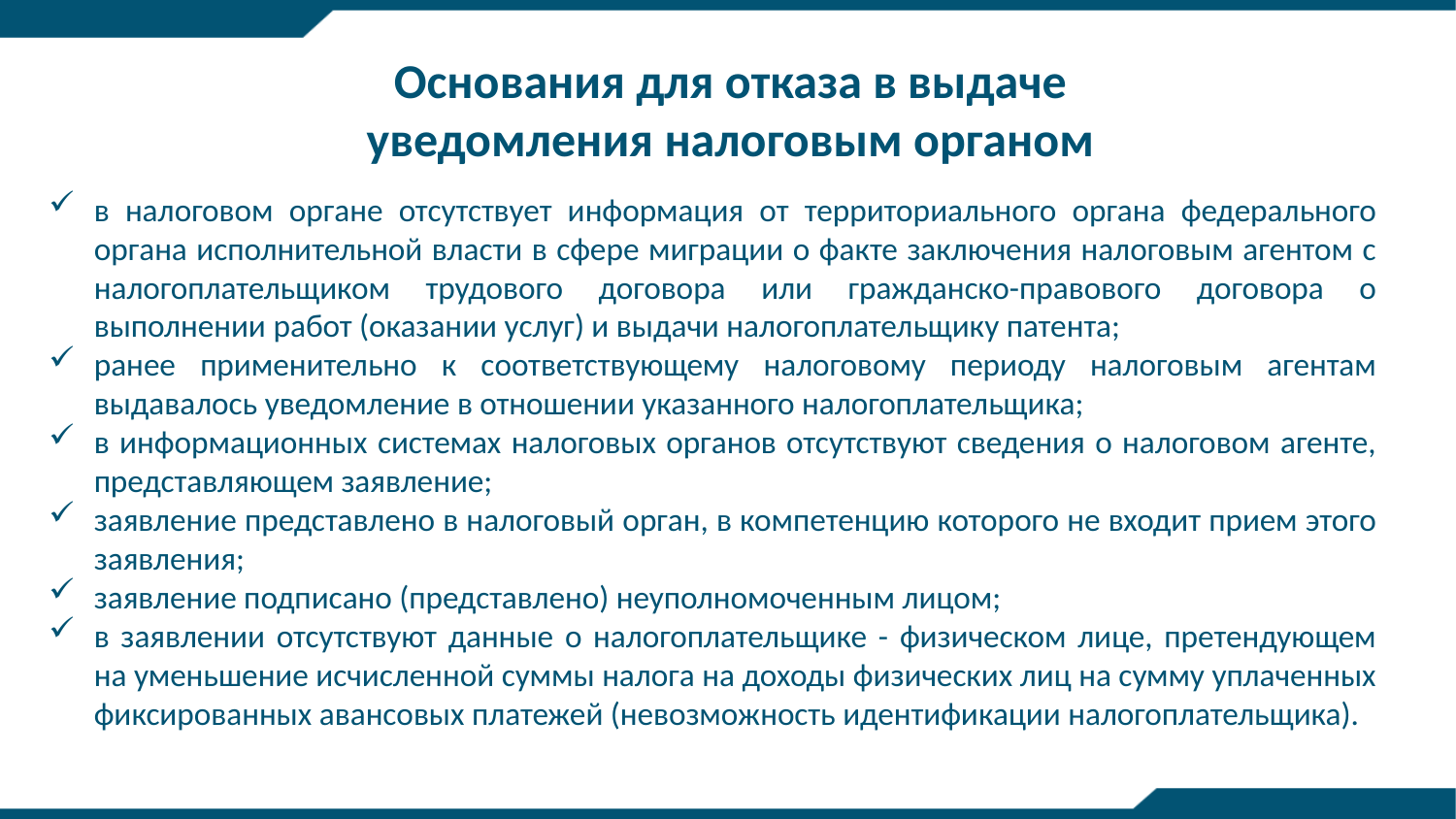

Основания для отказа в выдаче уведомления налоговым органом
в налоговом органе отсутствует информация от территориального органа федерального органа исполнительной власти в сфере миграции о факте заключения налоговым агентом с налогоплательщиком трудового договора или гражданско-правового договора о выполнении работ (оказании услуг) и выдачи налогоплательщику патента;
ранее применительно к соответствующему налоговому периоду налоговым агентам выдавалось уведомление в отношении указанного налогоплательщика;
в информационных системах налоговых органов отсутствуют сведения о налоговом агенте, представляющем заявление;
заявление представлено в налоговый орган, в компетенцию которого не входит прием этого заявления;
заявление подписано (представлено) неуполномоченным лицом;
в заявлении отсутствуют данные о налогоплательщике - физическом лице, претендующем на уменьшение исчисленной суммы налога на доходы физических лиц на сумму уплаченных фиксированных авансовых платежей (невозможность идентификации налогоплательщика).